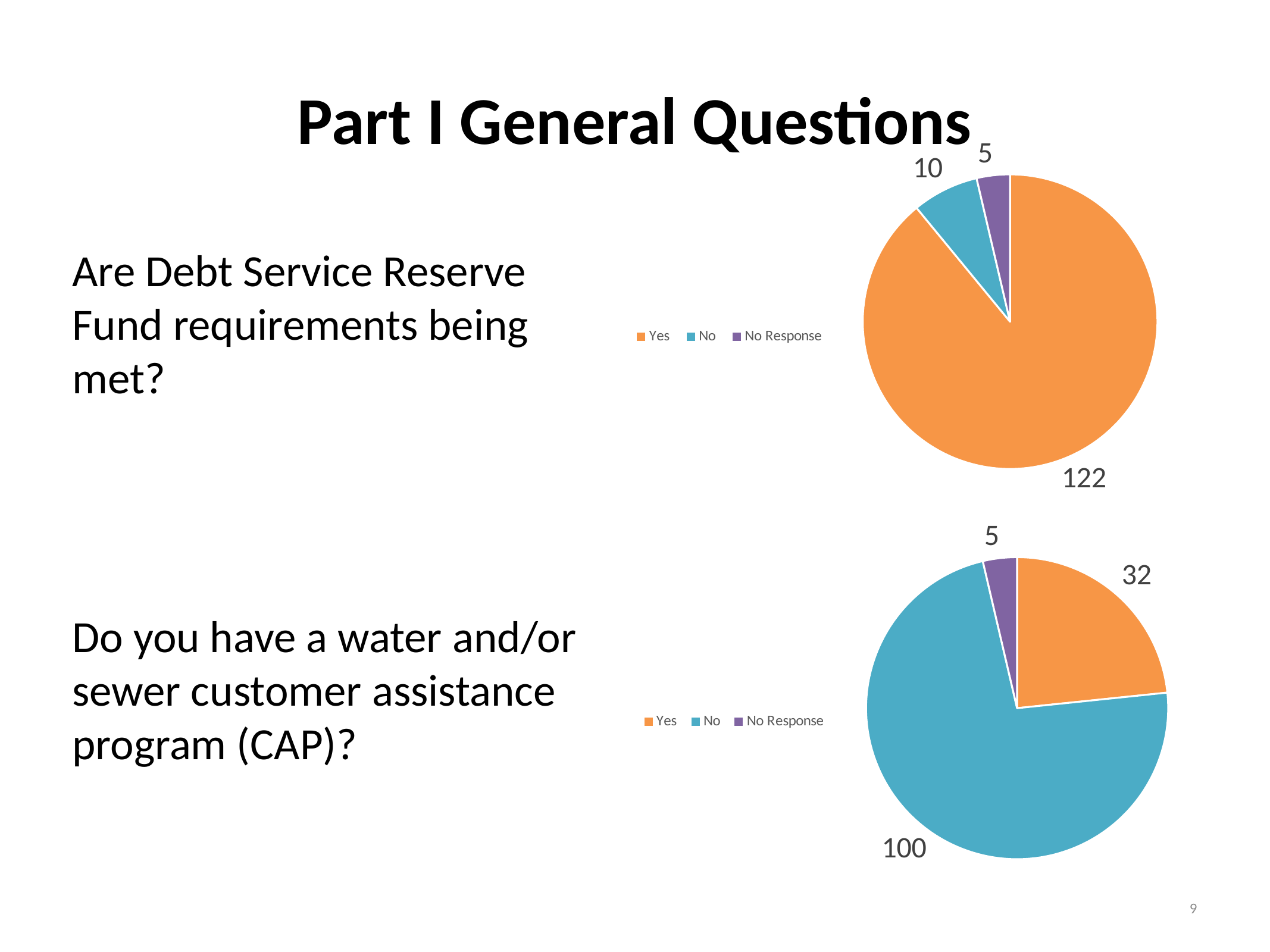

# Part I General Questions

### Chart

| Category | Column1 |
|---|---|
| Yes | 122.0 |
| No | 10.0 |
| No Response | 5.0 |
Are Debt Service Reserve Fund requirements being met?

### Chart

| Category | Column1 |
|---|---|
| Yes | 32.0 |
| No | 100.0 |
| No Response | 5.0 |
Do you have a water and/or sewer customer assistance program (CAP)?
9